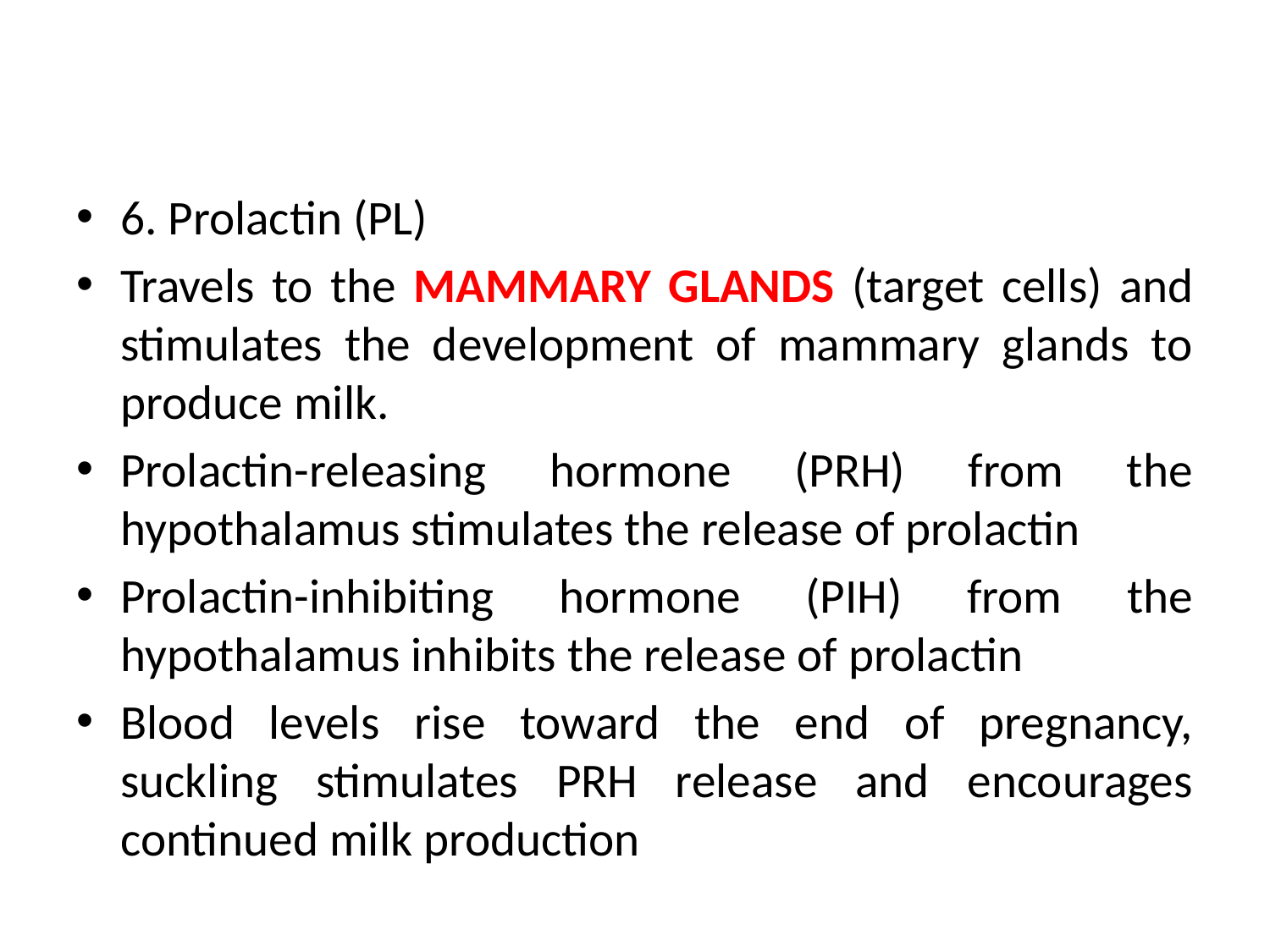

6. Prolactin (PL)
Travels to the MAMMARY GLANDS (target cells) and stimulates the development of mammary glands to produce milk.
Prolactin-releasing hormone (PRH) from the hypothalamus stimulates the release of prolactin
Prolactin-inhibiting hormone (PIH) from the hypothalamus inhibits the release of prolactin
Blood levels rise toward the end of pregnancy, suckling stimulates PRH release and encourages continued milk production